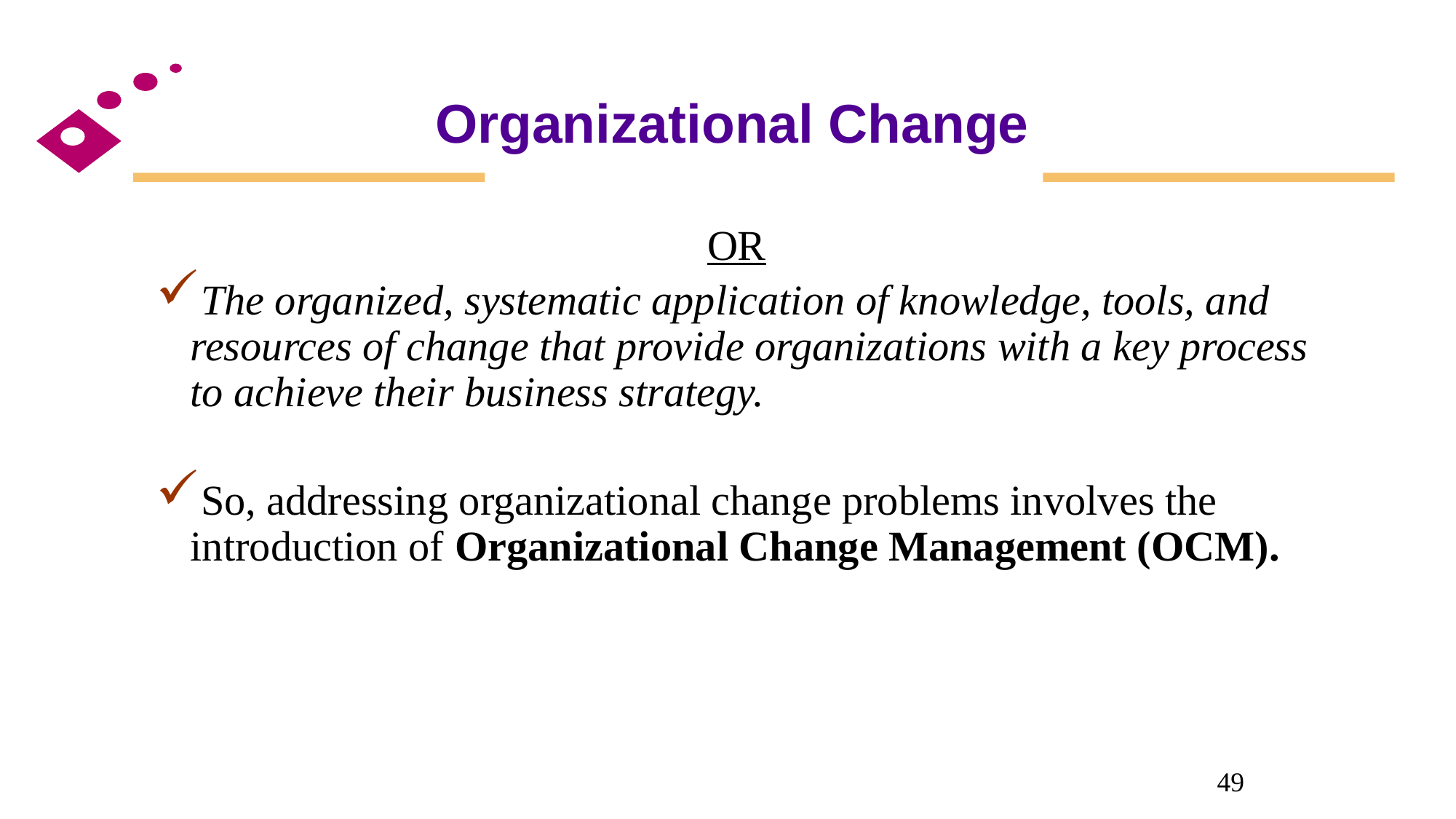

Organizational Change
OR
The organized, systematic application of knowledge, tools, and resources of change that provide organizations with a key process to achieve their business strategy.

So, addressing organizational change problems involves the introduction of Organizational Change Management (OCM).

49